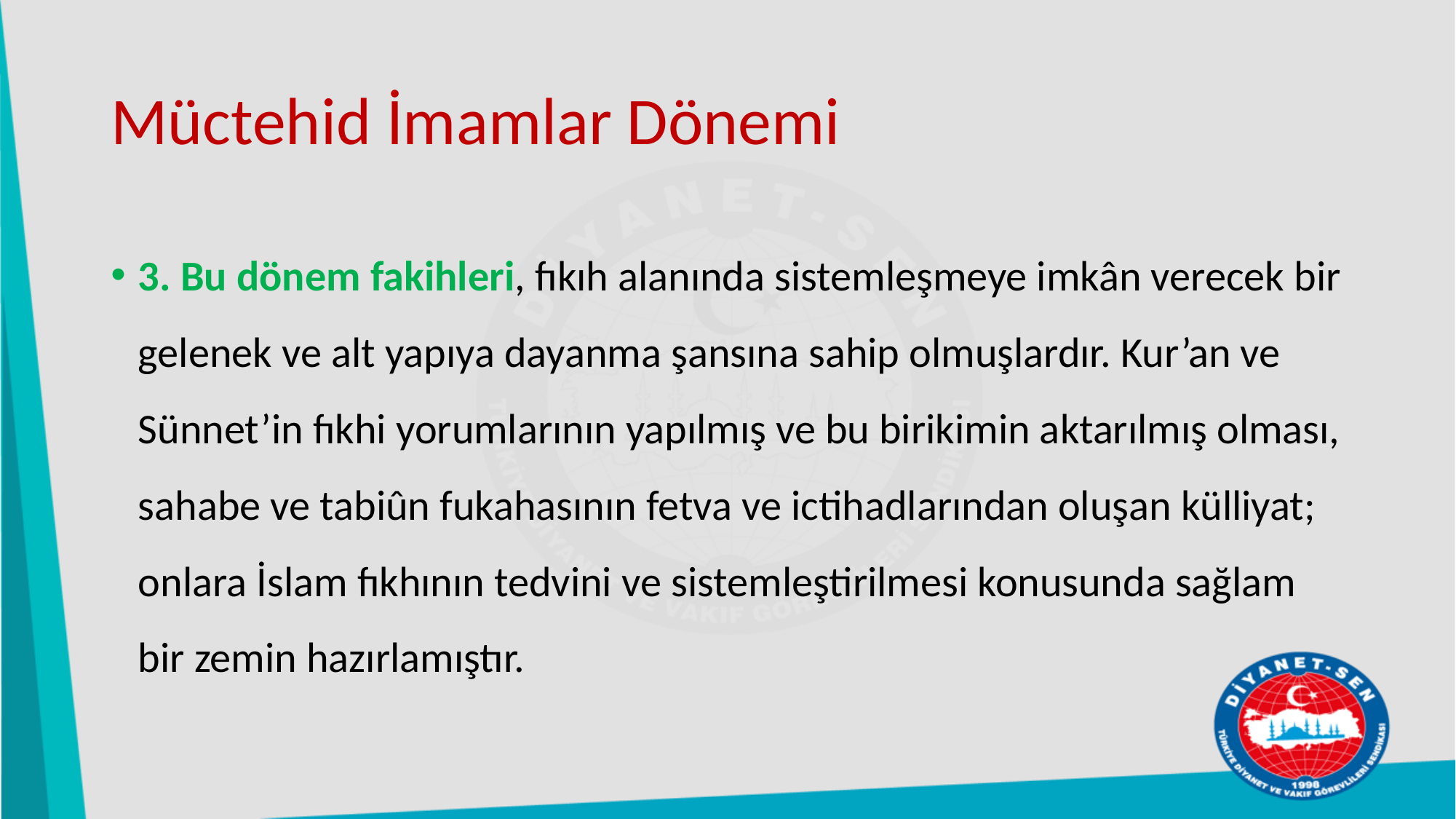

# Müctehid İmamlar Dönemi
3. Bu dönem fakihleri, fıkıh alanında sistemleşmeye imkân verecek bir gelenek ve alt yapıya dayanma şansına sahip olmuşlardır. Kur’an ve Sünnet’in fıkhi yorumlarının yapılmış ve bu birikimin aktarılmış olması, sahabe ve tabiûn fukahasının fetva ve ictihadlarından oluşan külliyat; onlara İslam fıkhının tedvini ve sistemleştirilmesi konusunda sağlam bir zemin hazırlamıştır.